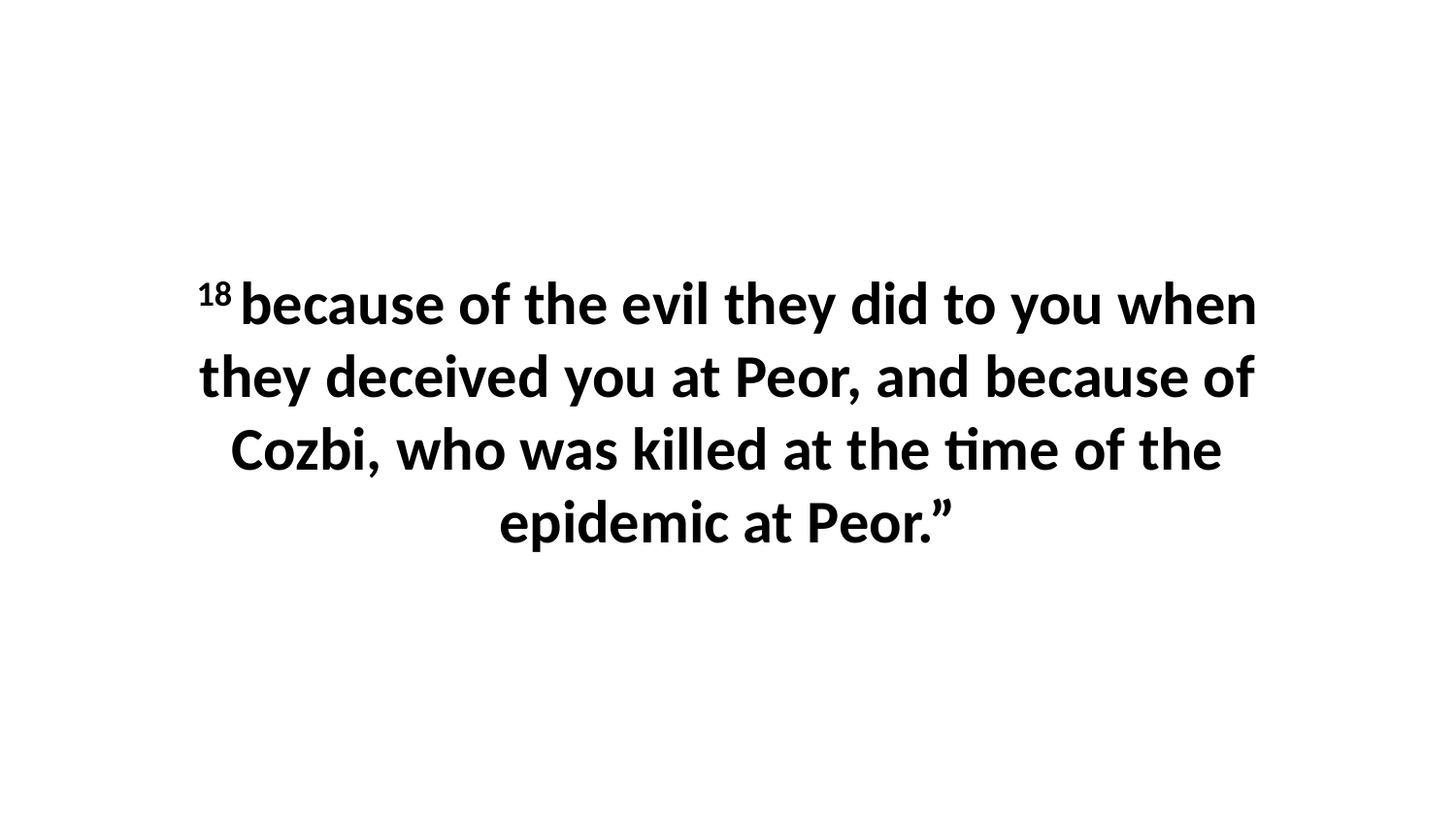

18 because of the evil they did to you when they deceived you at Peor, and because of Cozbi, who was killed at the time of the epidemic at Peor.”